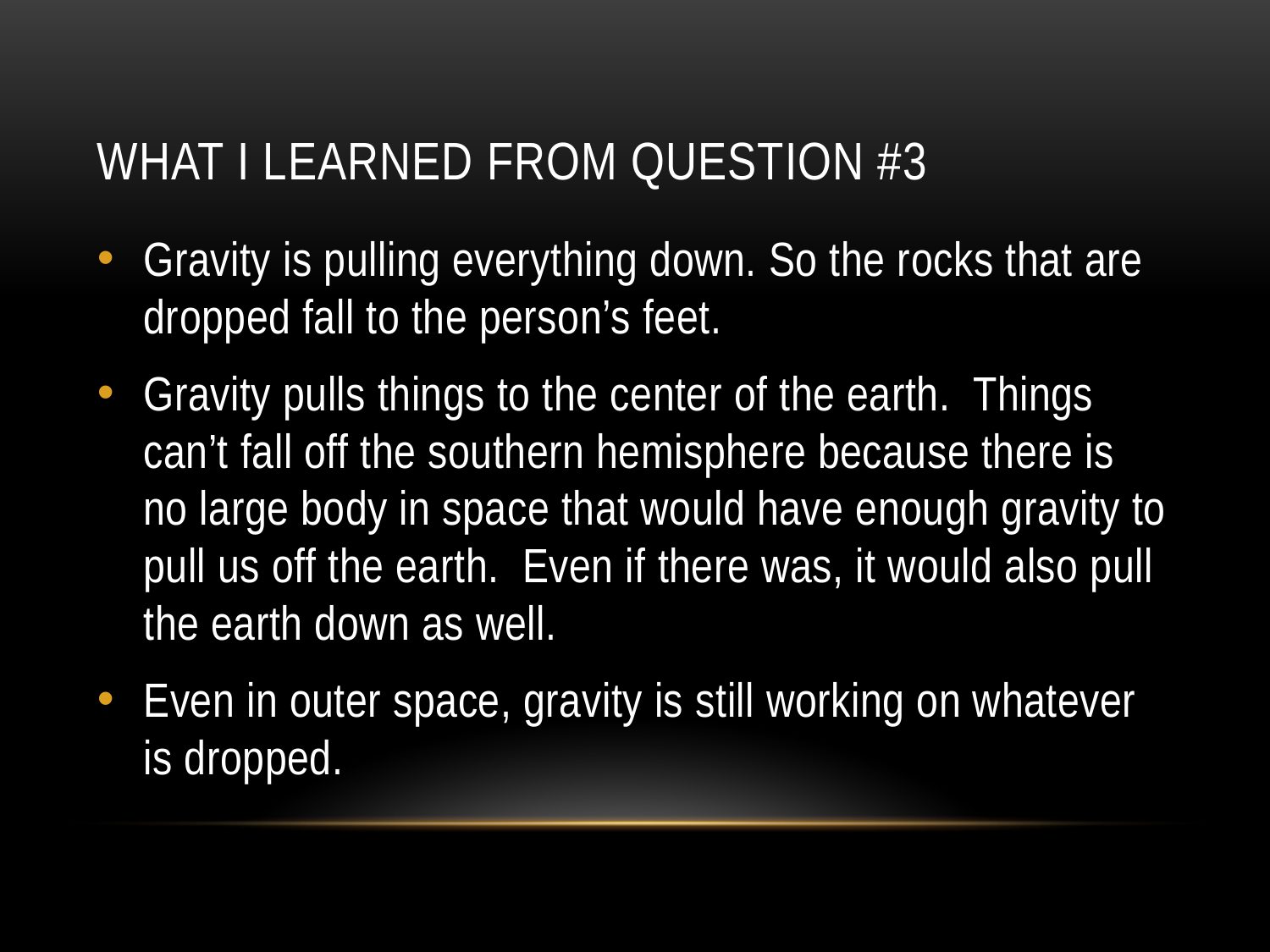

# What I learned from question #3
Gravity is pulling everything down. So the rocks that are dropped fall to the person’s feet.
Gravity pulls things to the center of the earth.  Things can’t fall off the southern hemisphere because there is no large body in space that would have enough gravity to pull us off the earth.  Even if there was, it would also pull the earth down as well.
Even in outer space, gravity is still working on whatever is dropped.